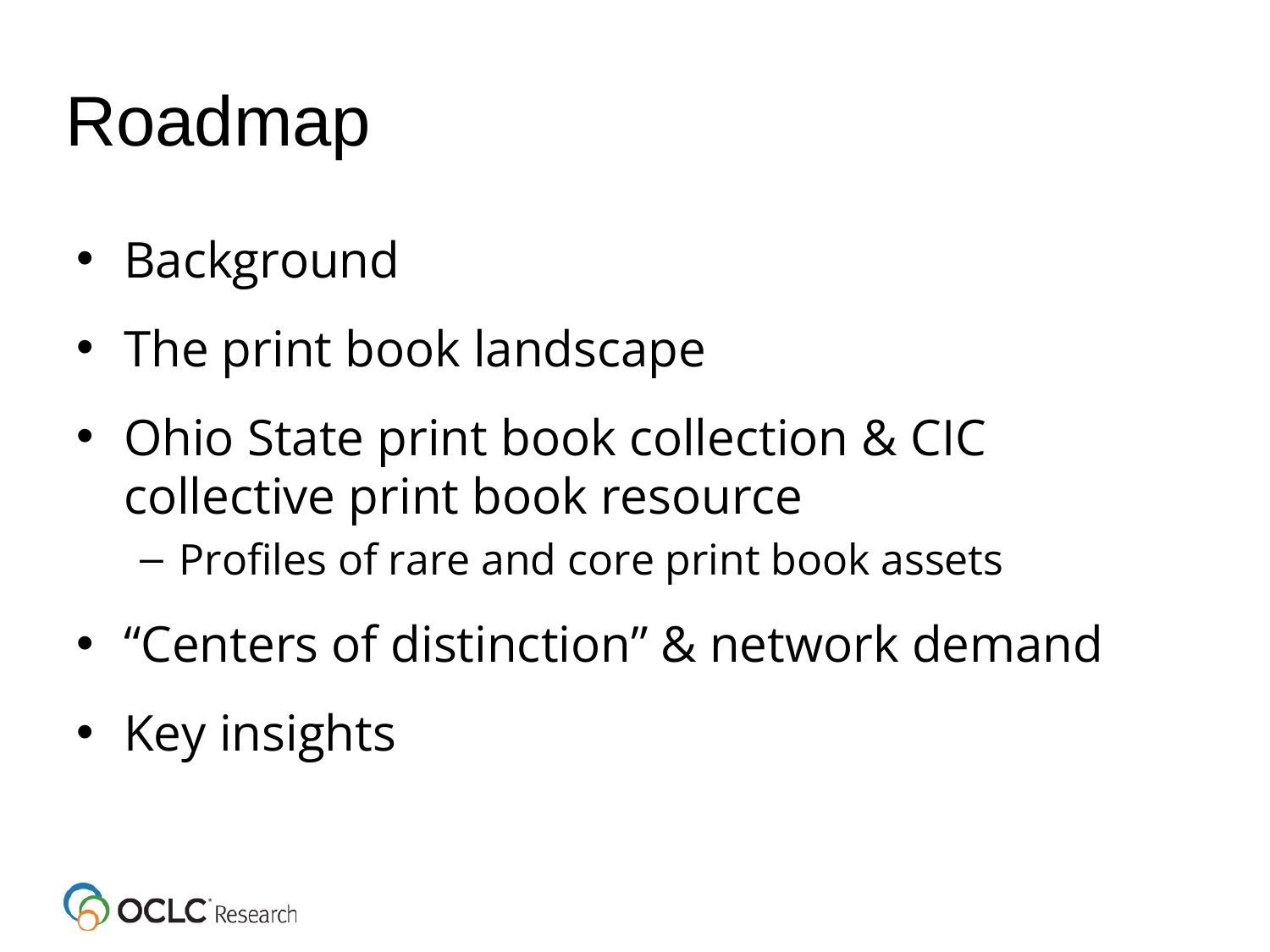

Roadmap
Background

The print book landscape

Ohio State print book collection & CIC collective print book resource
Profiles of rare and core print book assets

“Centers of distinction” & network demand

Key insights